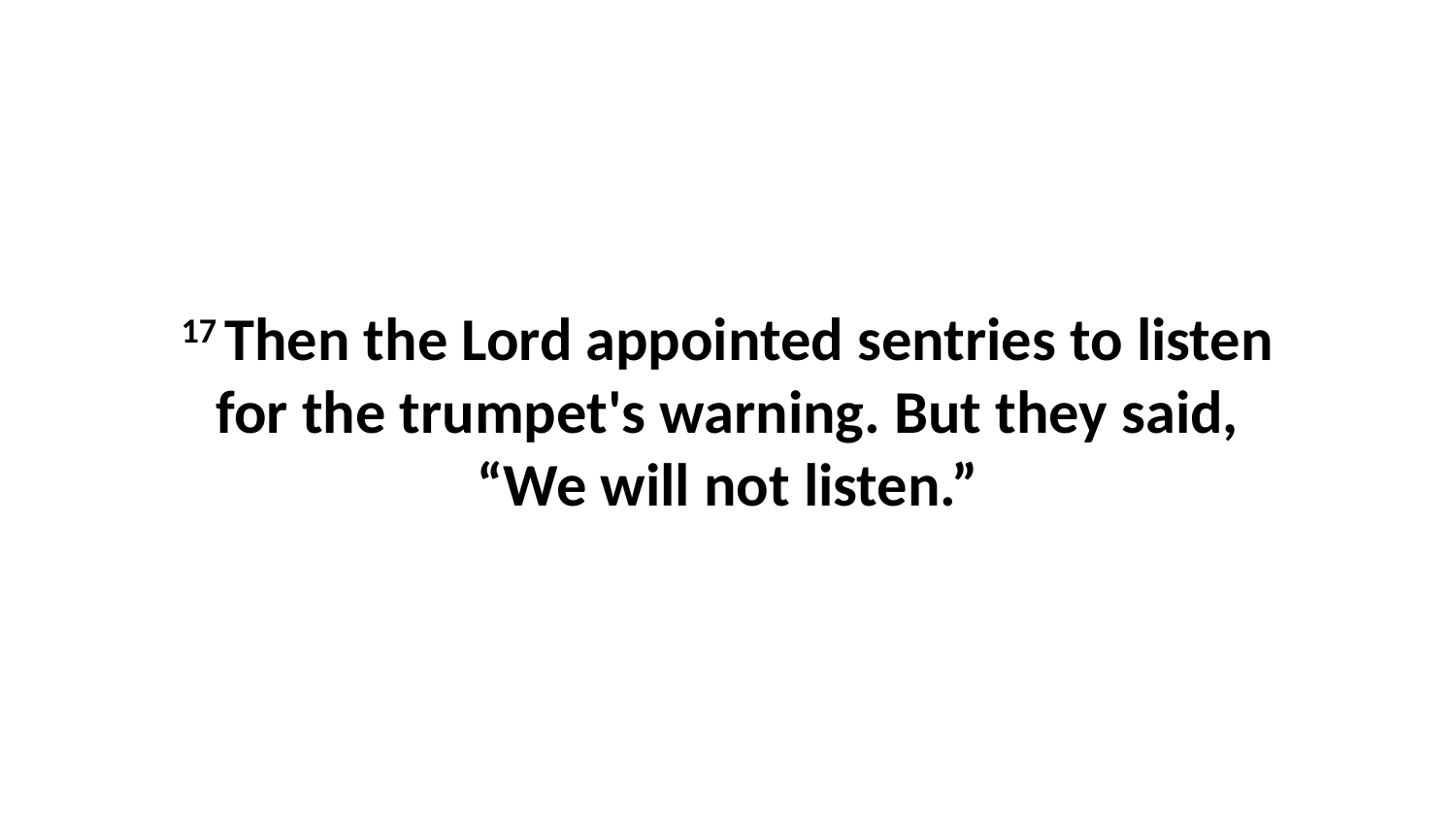

17 Then the Lord appointed sentries to listen for the trumpet's warning. But they said, “We will not listen.”